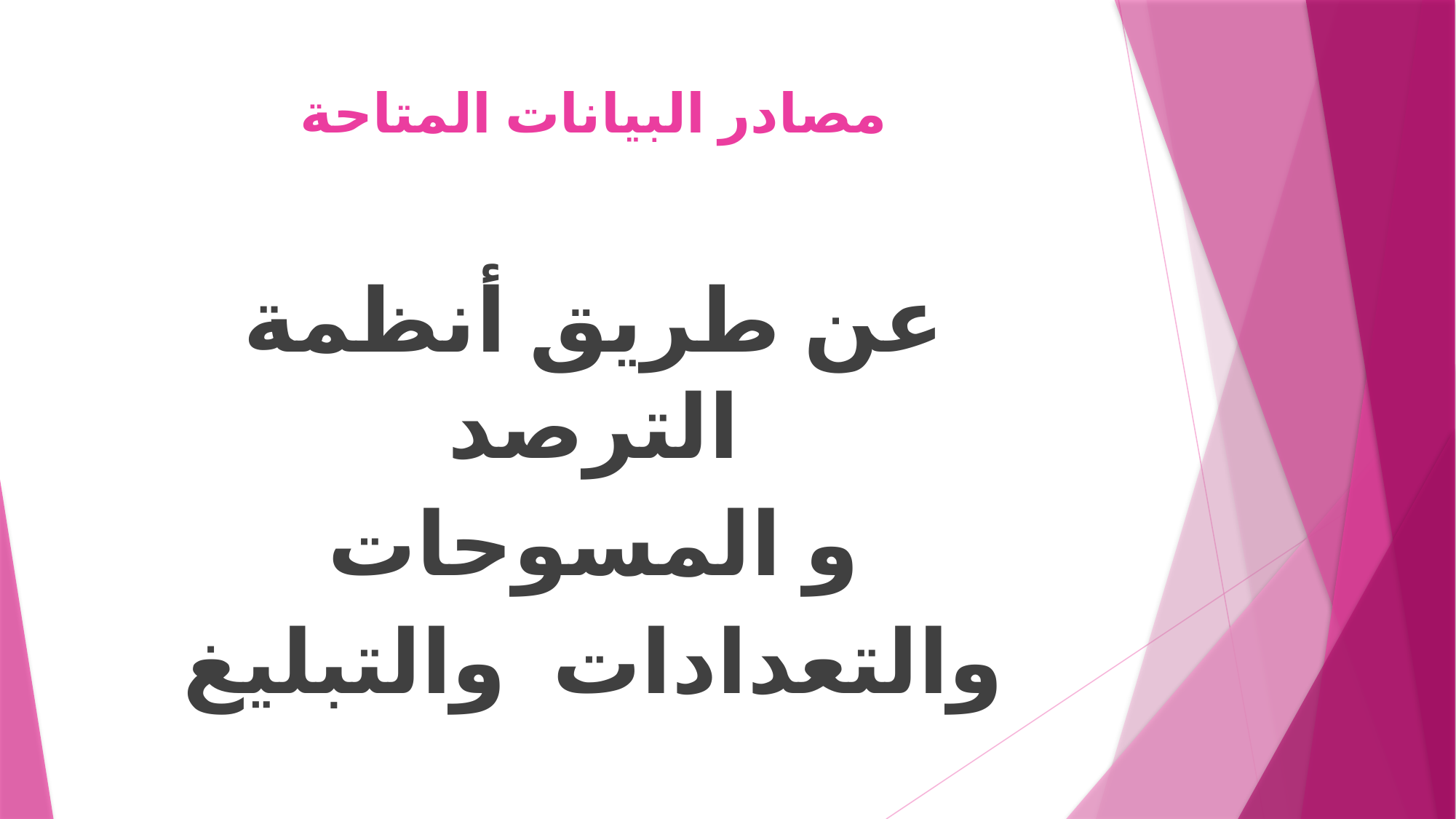

# مصادر البيانات المتاحة
عن طريق أنظمة الترصد
 و المسوحات
والتعدادات  والتبليغ